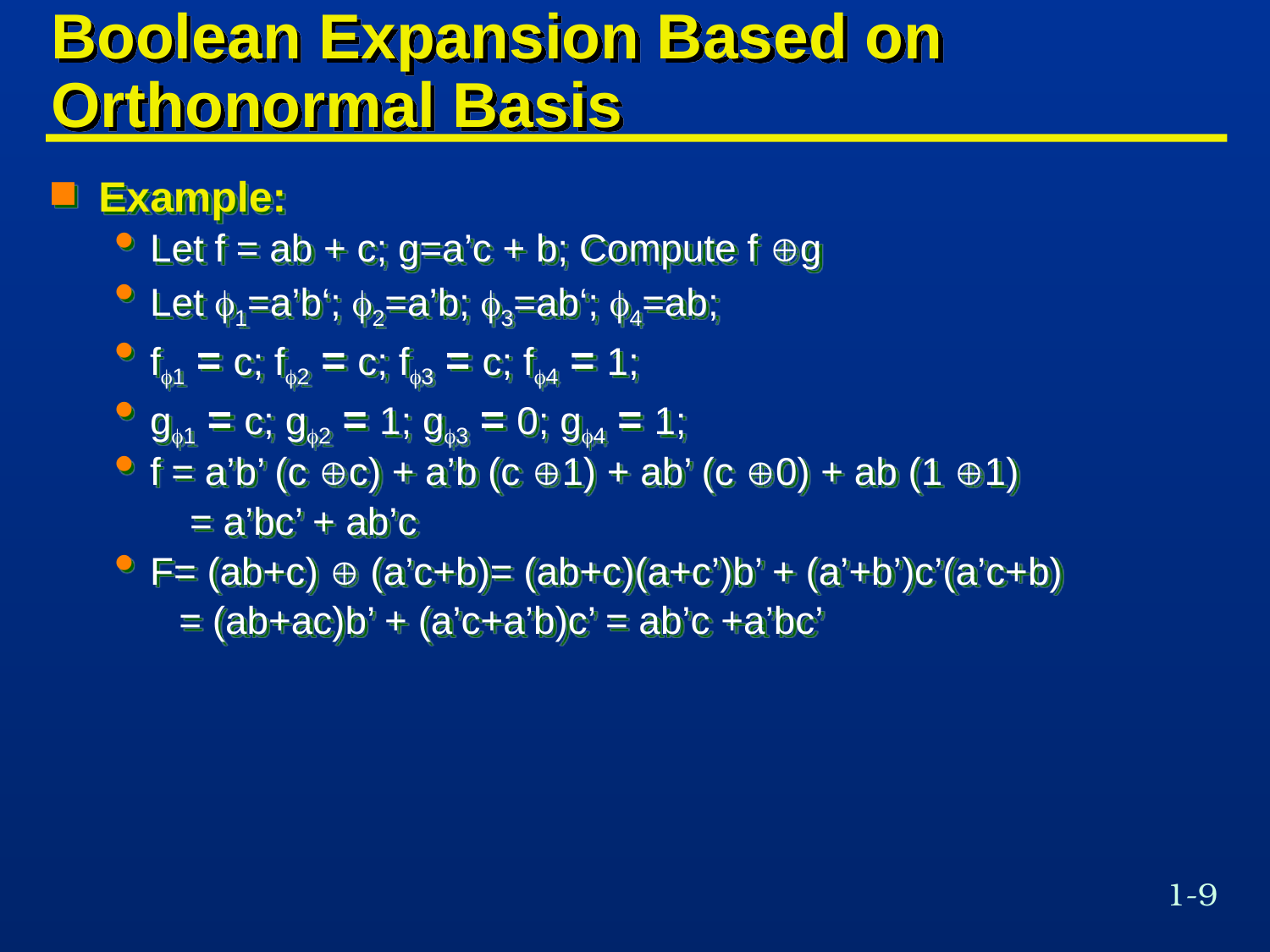

# Boolean Expansion Based on Orthonormal Basis
Example:
Let f = ab + c; g=a’c + b; Compute f ⊕g
Let φ1=a’b‘; φ2=a’b; φ3=ab‘; φ4=ab;
fφ1 = c; fφ2 = c; fφ3 = c; fφ4 = 1;
gφ1 = c; gφ2 = 1; gφ3 = 0; gφ4 = 1;
f = a’b’ (c ⊕c) + a’b (c ⊕1) + ab’ (c ⊕0) + ab (1 ⊕1)
       = a’bc’ + ab’c
F= (ab+c) ⊕ (a’c+b)= (ab+c)(a+c’)b’ + (a’+b’)c’(a’c+b)
      = (ab+ac)b’ + (a’c+a’b)c’ = ab’c +a’bc’